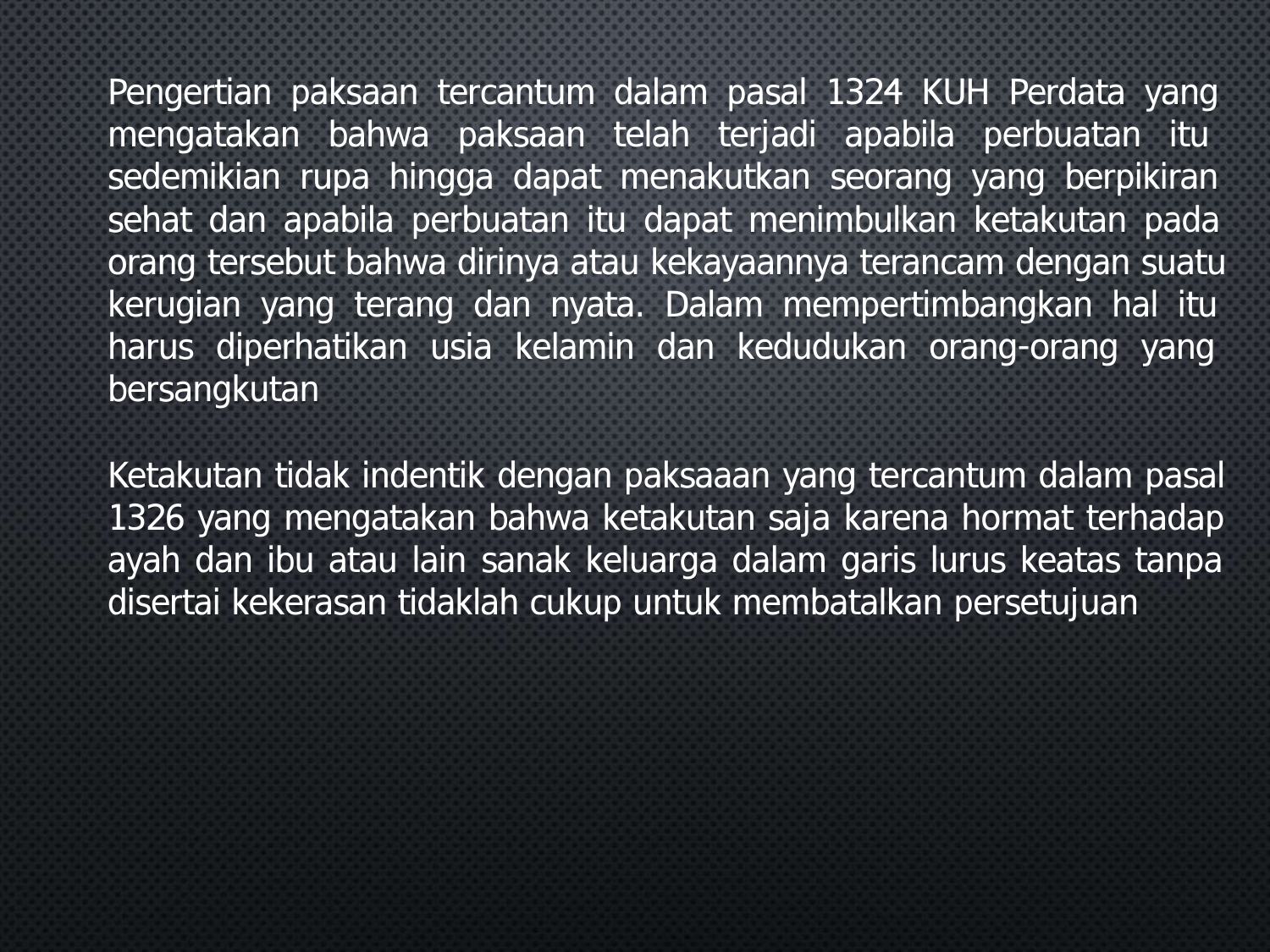

Pengertian paksaan tercantum dalam pasal 1324 KUH Perdata yang  mengatakan bahwa paksaan telah terjadi apabila perbuatan itu  sedemikian rupa hingga dapat menakutkan seorang yang berpikiran  sehat dan apabila perbuatan itu dapat menimbulkan ketakutan pada  orang tersebut bahwa dirinya atau kekayaannya terancam dengan suatu  kerugian yang terang dan nyata. Dalam mempertimbangkan hal itu  harus diperhatikan usia kelamin dan kedudukan orang-orang yang  bersangkutan

Ketakutan tidak indentik dengan paksaaan yang tercantum dalam pasal  1326 yang mengatakan bahwa ketakutan saja karena hormat terhadap  ayah dan ibu atau lain sanak keluarga dalam garis lurus keatas tanpa  disertai kekerasan tidaklah cukup untuk membatalkan persetujuan